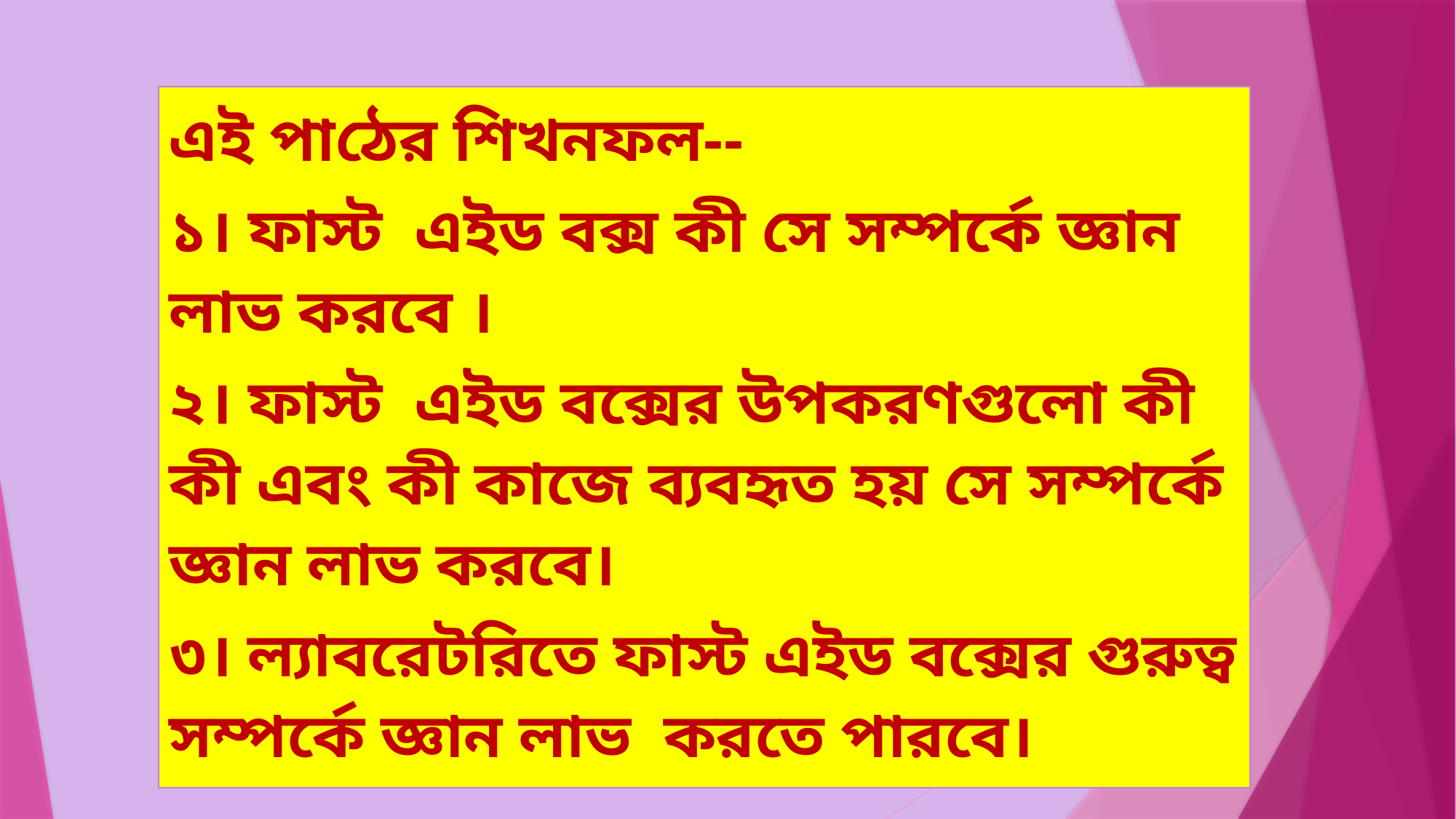

এই পাঠের শিখনফল--
১। ফাস্ট  এইড বক্স কী সে সম্পর্কে জ্ঞান লাভ করবে ।
২। ফাস্ট  এইড বক্সের উপকরণগুলো কী কী এবং কী কাজে ব্যবহৃত হয় সে সম্পর্কে জ্ঞান লাভ করবে।
৩। ল্যাবরেটরিতে ফাস্ট এইড বক্সের গুরুত্ব সম্পর্কে জ্ঞান লাভ  করতে পারবে।